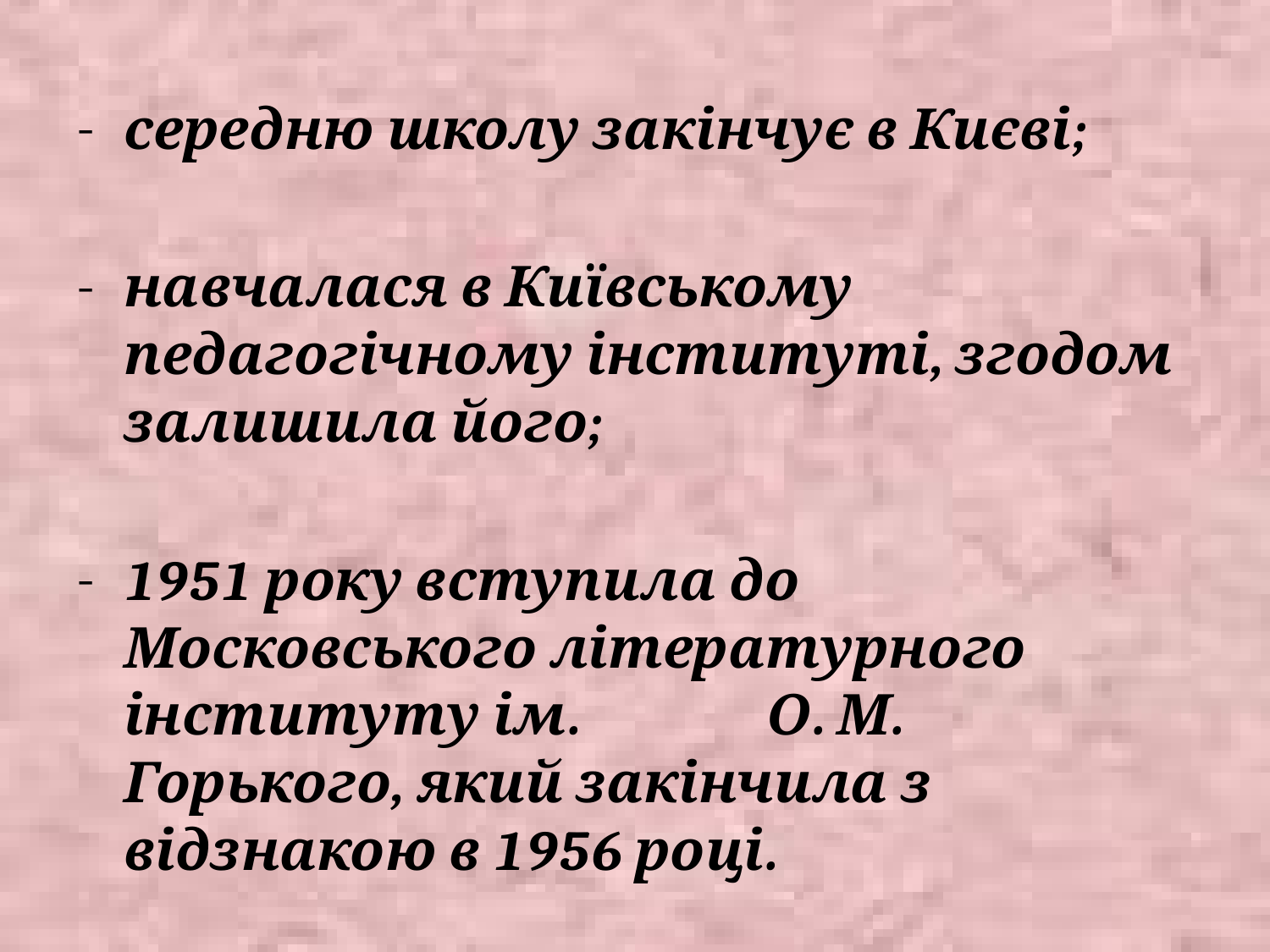

середню школу закінчує в Києві;

навчалася в Київському педагогічному інституті, згодом залишила його;

1951 року вступила до Московського літературного інституту ім.               О. М. Горького, який закінчила з відзнакою в 1956 році.